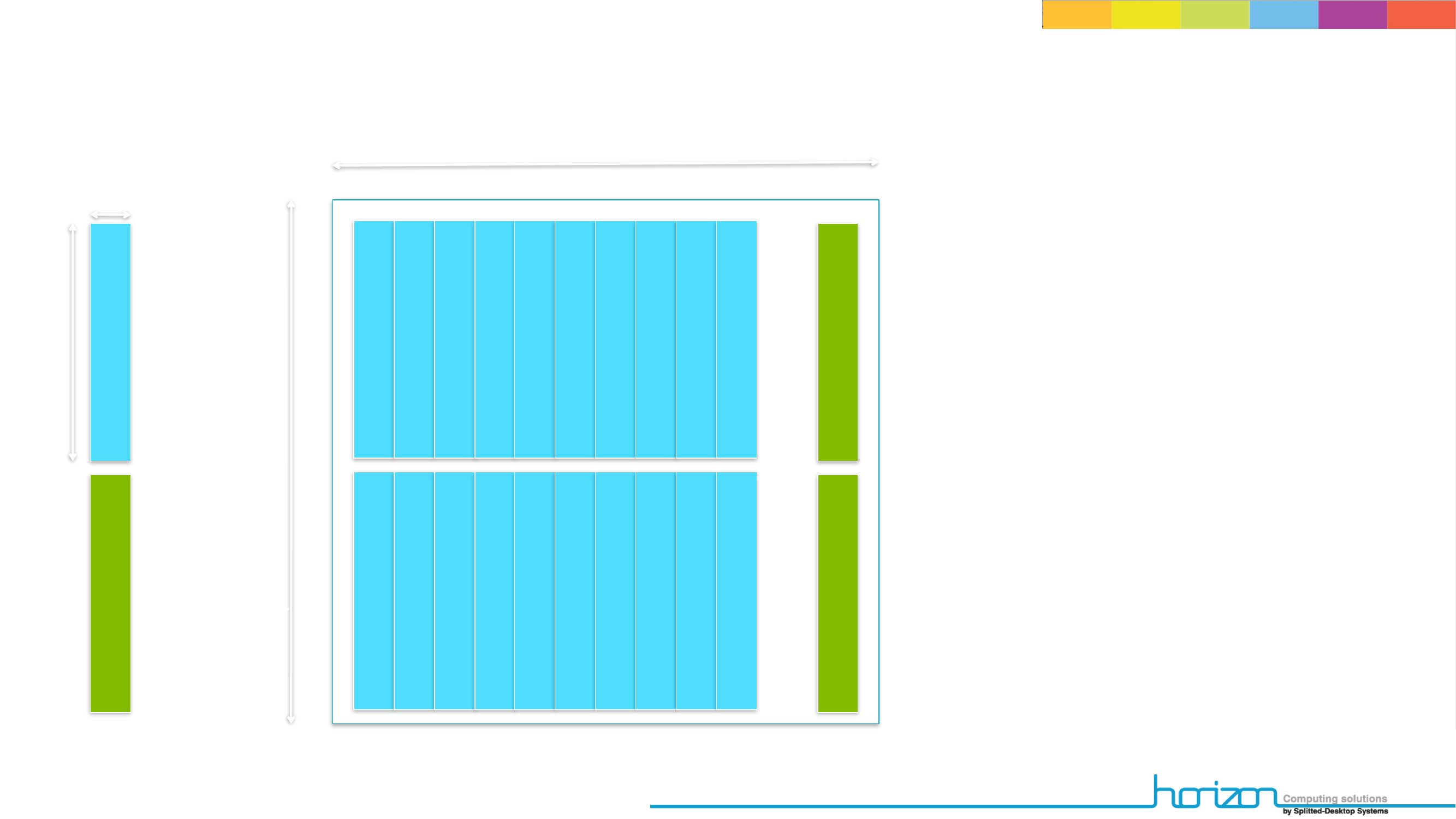

# Storage POD
360 mm
30 mm

3.5 inches
drives
x40 drives configured in a
2 layers of 20 drives each
x20 drives connected to each micro server
Use port multipliers
	1:5 -> 6 SATA connection per 	micro 	servers
Use x1 Marvell 88SE9235 for SATA input on microservers

Total Bandwidth: 24Gb/s on I/O per server -> 150MB/s per drive
150 mm
360 mm

Storage
Ctrl based
On uServer